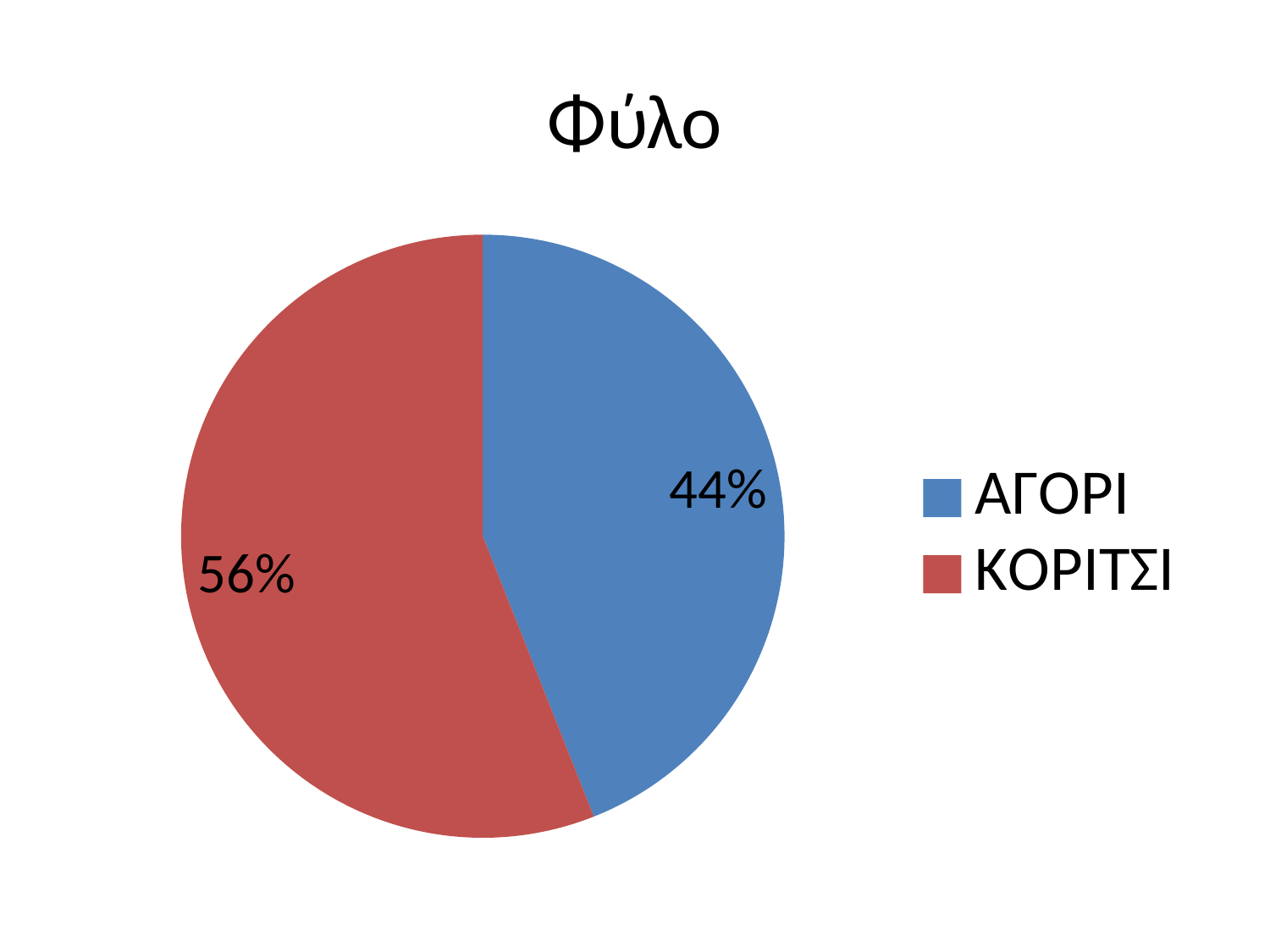

# Φύλο

### Chart

| Category |  |
|---|---|
| ΑΓΟΡΙ | 0.44 |
| ΚΟΡΙΤΣΙ | 0.56 |